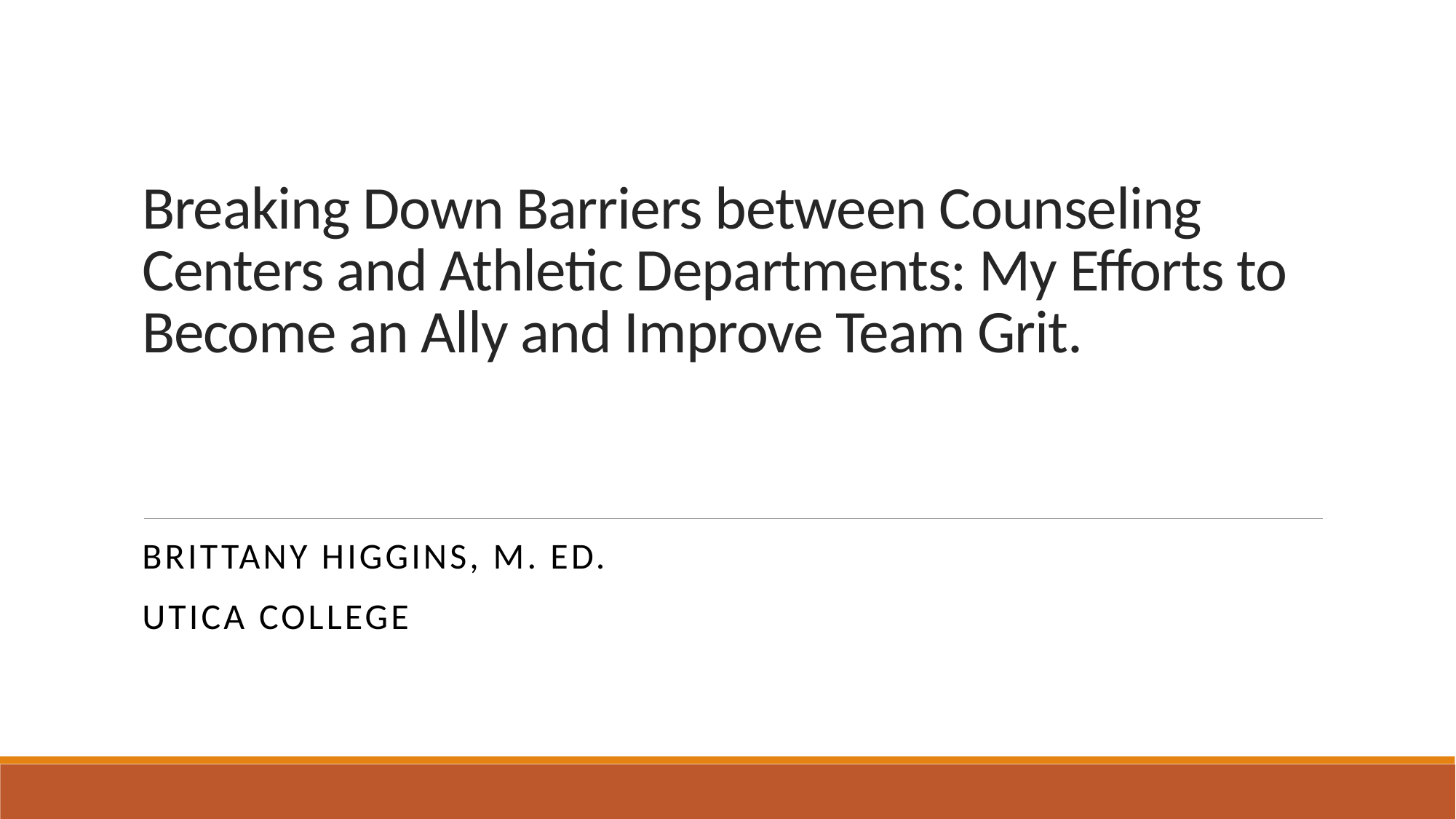

# Breaking Down Barriers between Counseling Centers and Athletic Departments: My Efforts to Become an Ally and Improve Team Grit.
Brittany Higgins, M. Ed.
Utica College